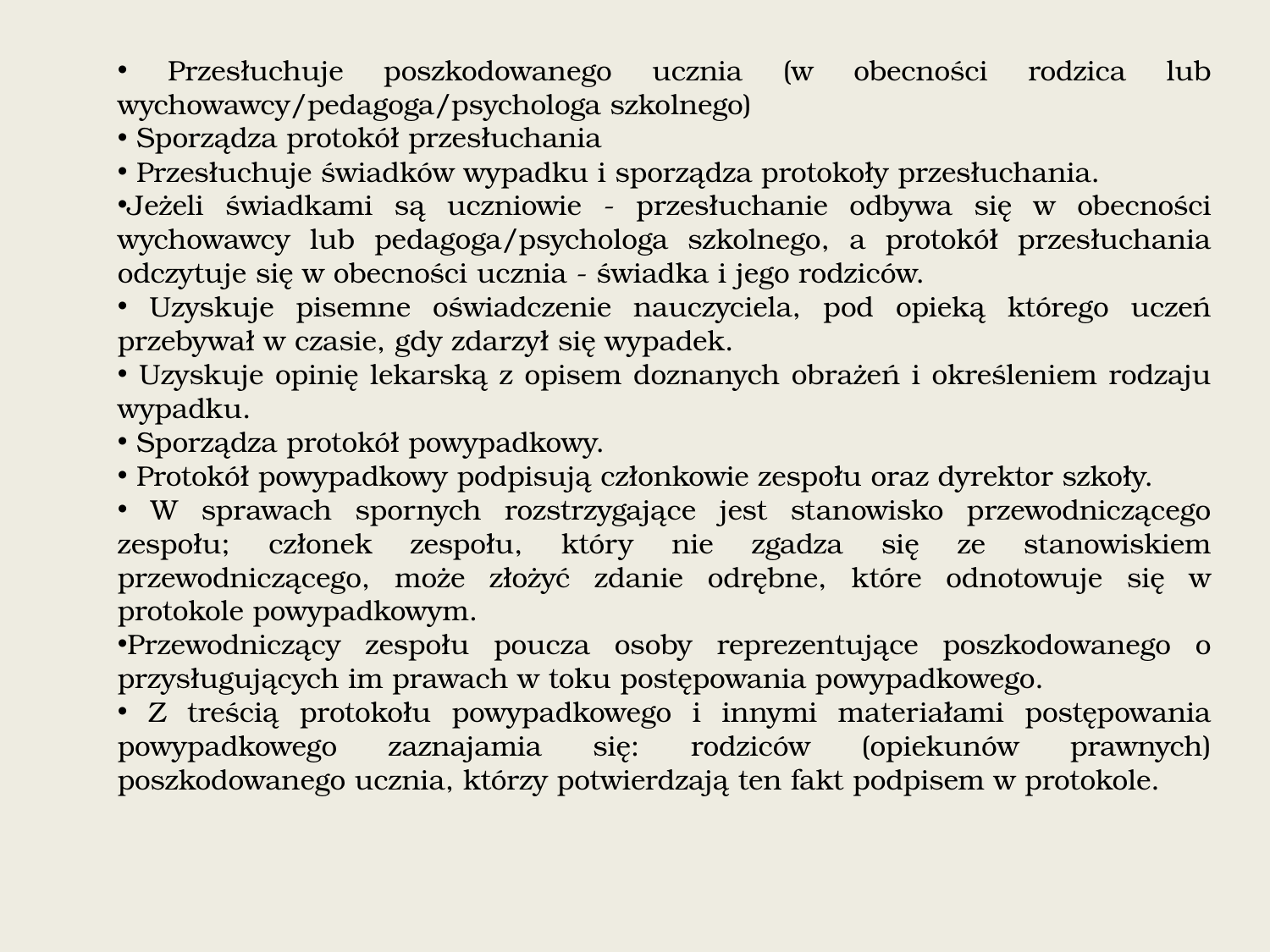

Przesłuchuje poszkodowanego ucznia (w obecności rodzica lub wychowawcy/pedagoga/psychologa szkolnego)
 Sporządza protokół przesłuchania
 Przesłuchuje świadków wypadku i sporządza protokoły przesłuchania.
Jeżeli świadkami są uczniowie - przesłuchanie odbywa się w obecności wychowawcy lub pedagoga/psychologa szkolnego, a protokół przesłuchania odczytuje się w obecności ucznia - świadka i jego rodziców.
 Uzyskuje pisemne oświadczenie nauczyciela, pod opieką którego uczeń przebywał w czasie, gdy zdarzył się wypadek.
 Uzyskuje opinię lekarską z opisem doznanych obrażeń i określeniem rodzaju wypadku.
 Sporządza protokół powypadkowy.
 Protokół powypadkowy podpisują członkowie zespołu oraz dyrektor szkoły.
 W sprawach spornych rozstrzygające jest stanowisko przewodniczącego zespołu; członek zespołu, który nie zgadza się ze stanowiskiem przewodniczącego, może złożyć zdanie odrębne, które odnotowuje się w protokole powypadkowym.
Przewodniczący zespołu poucza osoby reprezentujące poszkodowanego o przysługujących im prawach w toku postępowania powypadkowego.
 Z treścią protokołu powypadkowego i innymi materiałami postępowania powypadkowego zaznajamia się: rodziców (opiekunów prawnych) poszkodowanego ucznia, którzy potwierdzają ten fakt podpisem w protokole.